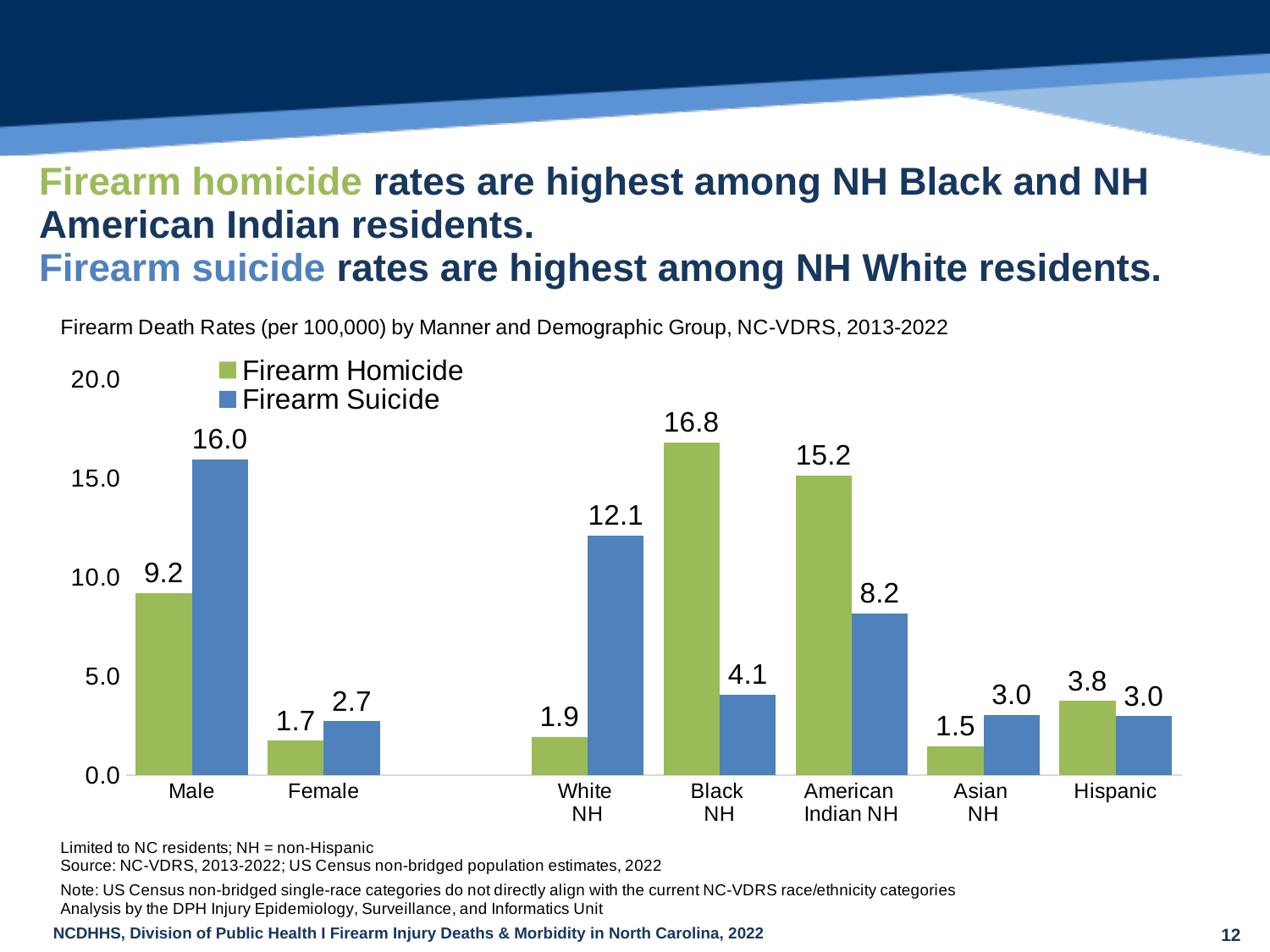

| Firearm homicide rates are highest among NH Black and NH American Indian residents. Firearm suicide rates are highest among NH White residents. |
| --- |

### Chart

| Category | Firearm Homicide | Firearm Suicide |
|---|---|---|
| Male | 9.226622138422991 | 15.97606667412125 |
| Female | 1.7403424610594578 | 2.728483872247151 |
|  | None | None |
| White
NH | 1.9289691378550555 | 12.115244619842914 |
| Black
NH | 16.83678146478538 | 4.091644902913052 |
| American
Indian NH | 15.17540384661196 | 8.18884073311355 |
| Asian
NH | 1.4729525878976453 | 3.043370629469255 |
| Hispanic | 3.75267103347163 | 2.9799386183802357 |
12